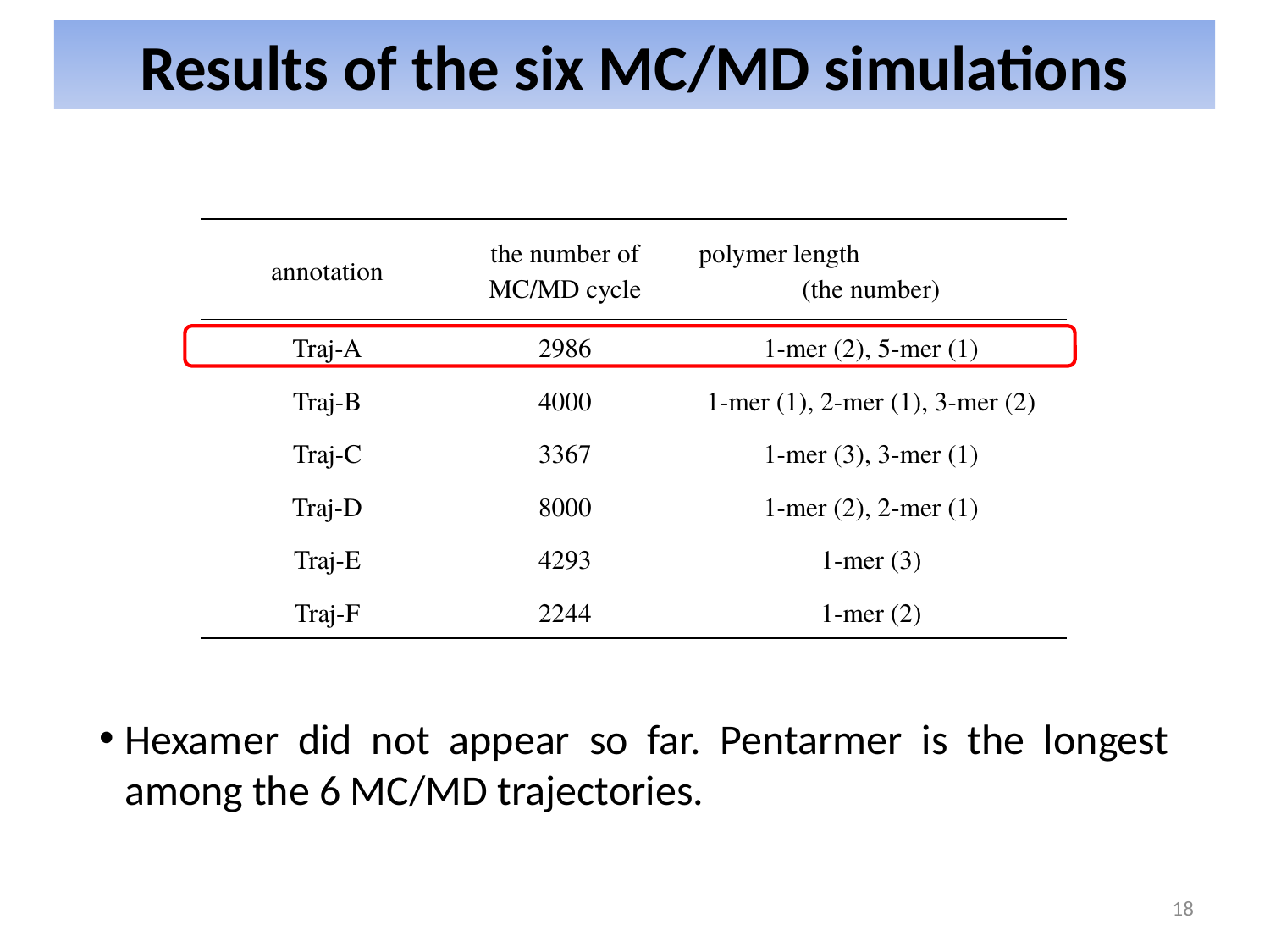

Results of the six MC/MD simulations
|  |  |  |
| --- | --- | --- |
| annotation | the number of MC/MD cycle | polymer length (the number) |
| Traj-A | 2986 | 1-mer (2), 5-mer (1) |
| Traj-B | 4000 | 1-mer (1), 2-mer (1), 3-mer (2) |
| Traj-C | 3367 | 1-mer (3), 3-mer (1) |
| Traj-D | 8000 | 1-mer (2), 2-mer (1) |
| Traj-E | 4293 | 1-mer (3) |
| Traj-F | 2244 | 1-mer (2) |
|  |  |  |
|  |  |  |

Hexamer did not appear so far. Pentarmer is the longest among the 6 MC/MD trajectories.
18